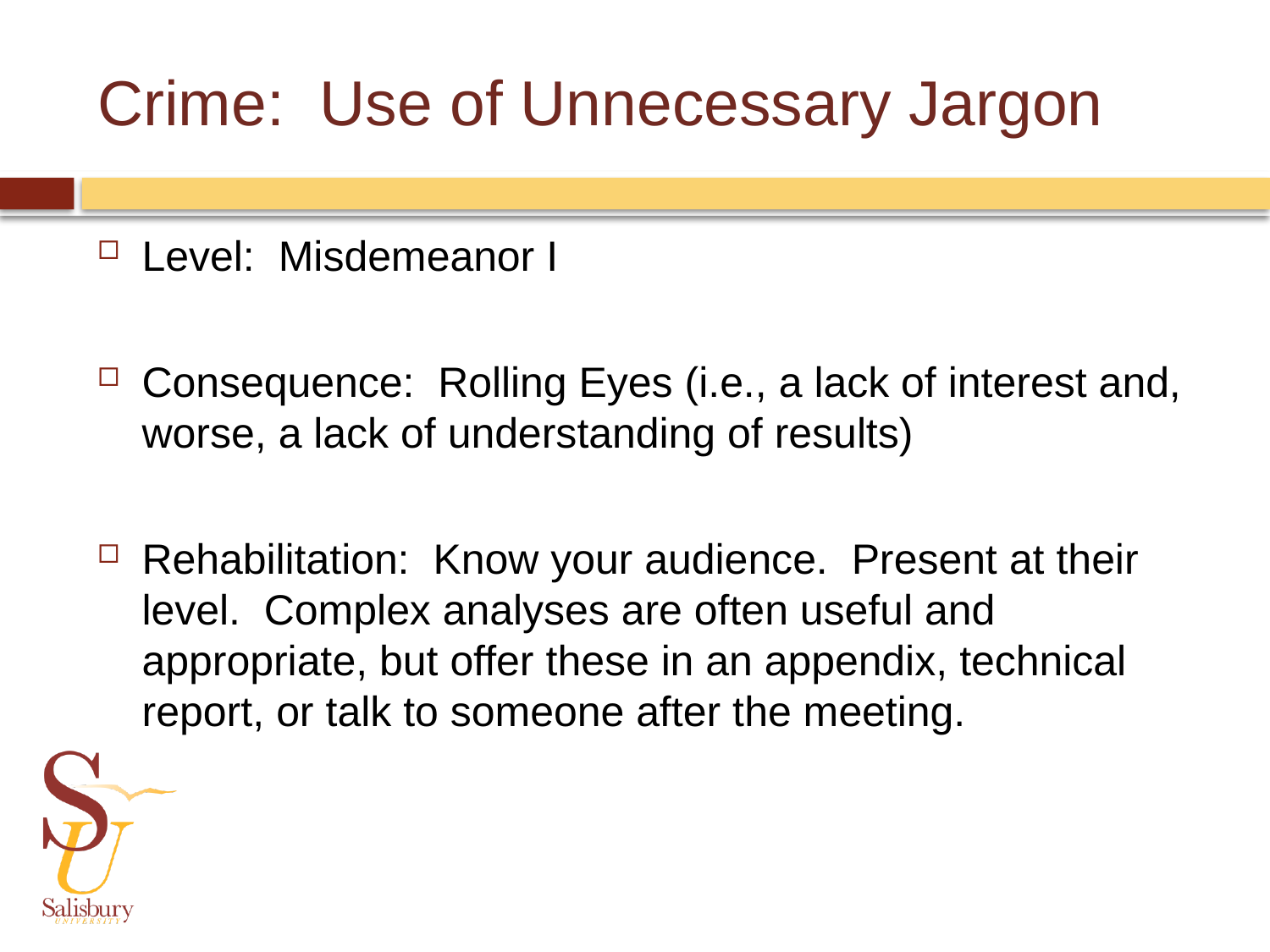

# Crime:  Use of Unnecessary Jargon
Level:  Misdemeanor I

Consequence:  Rolling Eyes (i.e., a lack of interest and, worse, a lack of understanding of results)

Rehabilitation:  Know your audience.  Present at their level.  Complex analyses are often useful and appropriate, but offer these in an appendix, technical report, or talk to someone after the meeting.